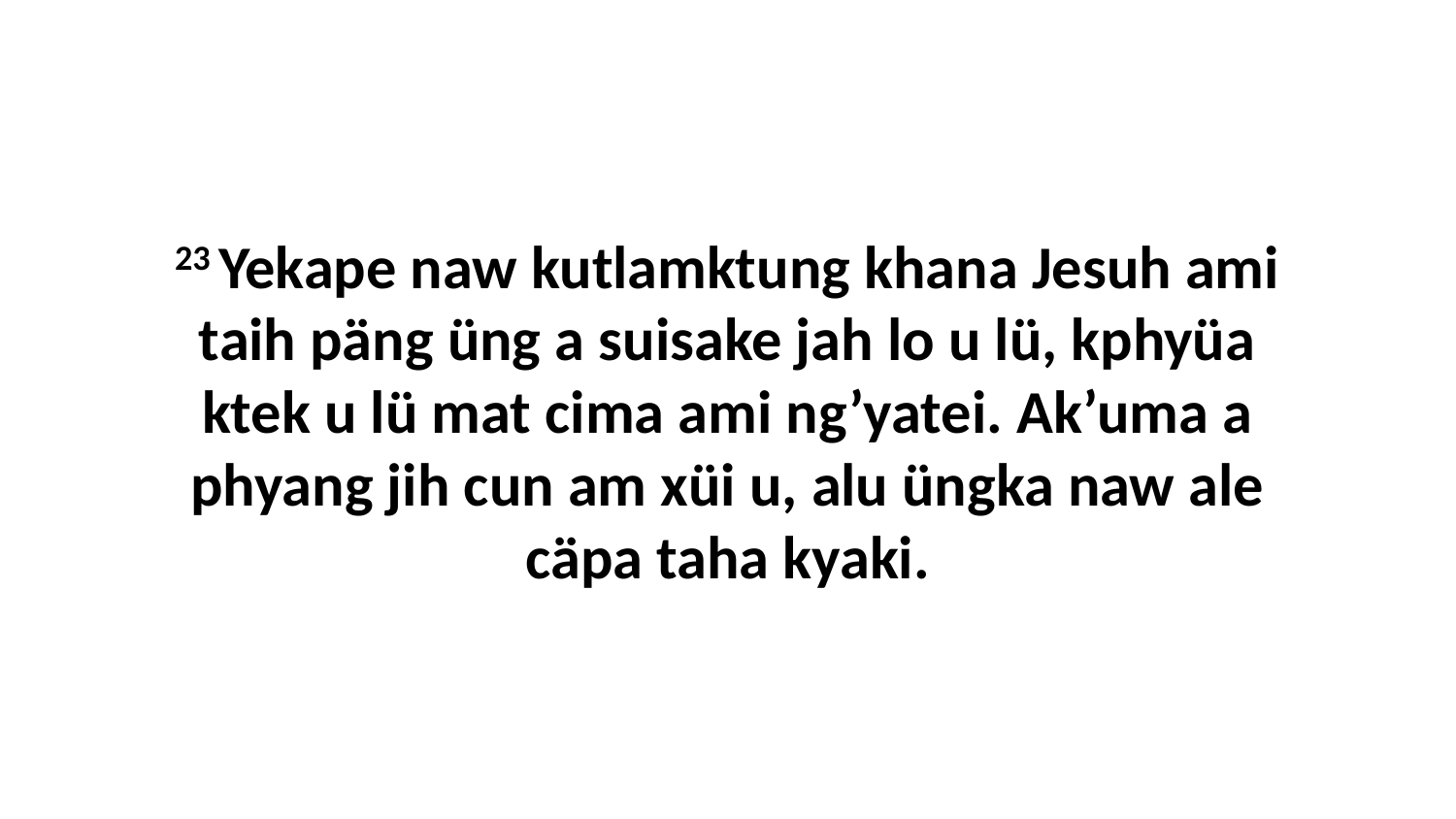

23 Yekape naw kutlamktung khana Jesuh ami taih päng üng a suisake jah lo u lü, kphyüa ktek u lü mat cima ami ng’yatei. Ak’uma a phyang jih cun am xüi u, alu üngka naw ale cäpa taha kyaki.